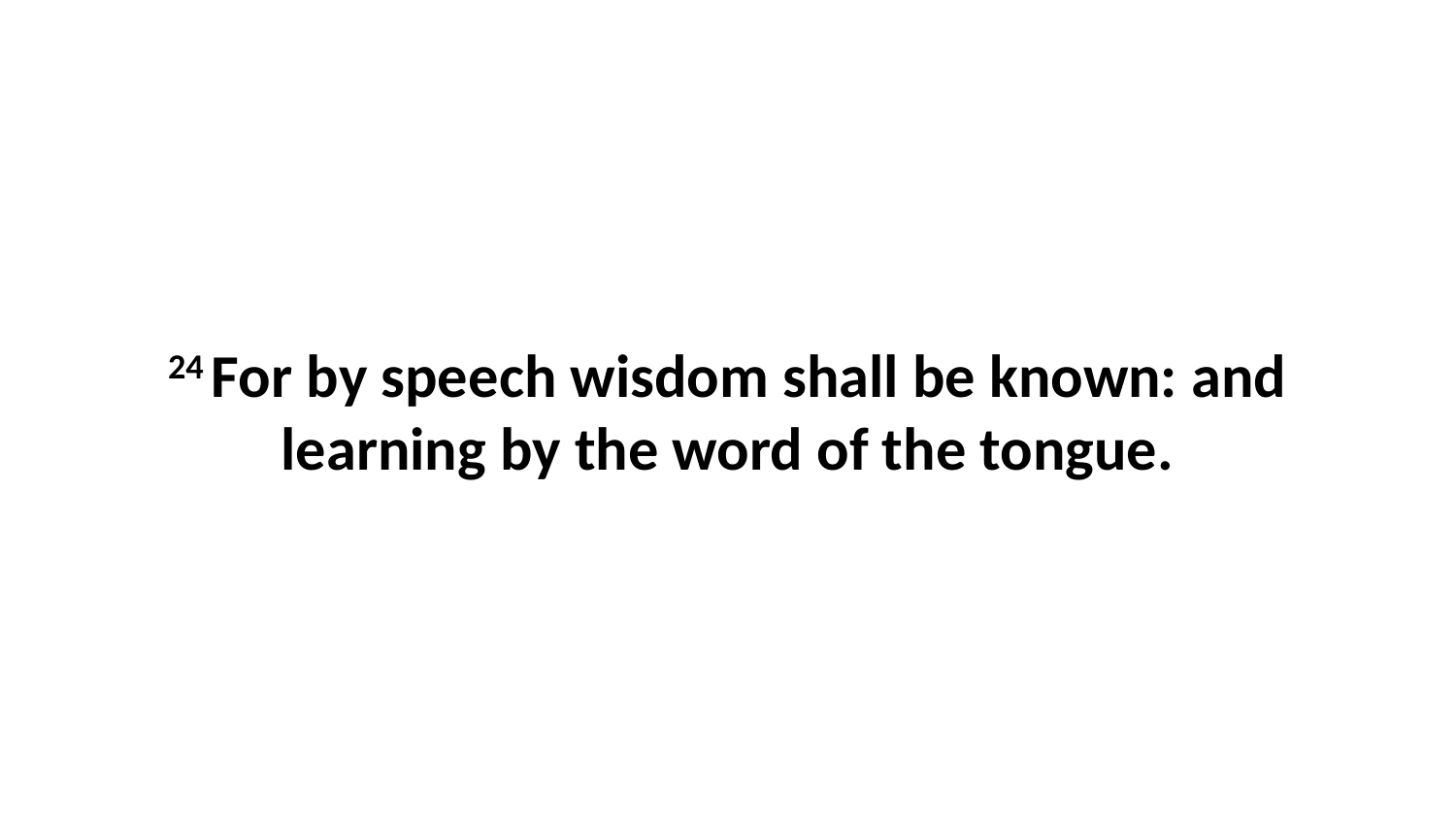

24 For by speech wisdom shall be known: and learning by the word of the tongue.